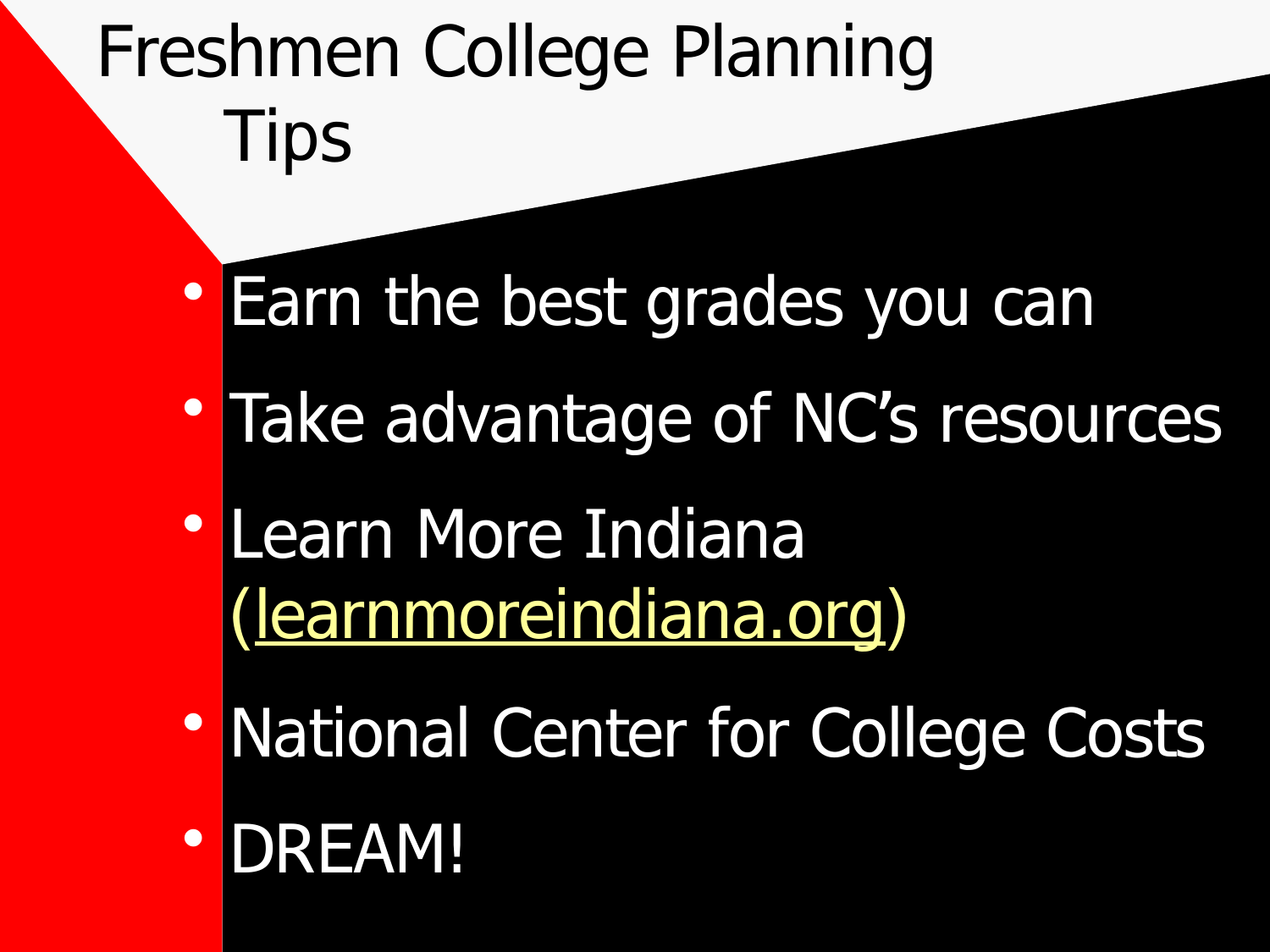

# Freshmen College Planning        	Tips

Earn the best grades you can

Take advantage of NC’s resources

Learn More Indiana (learnmoreindiana.org)

National Center for College Costs

DREAM!